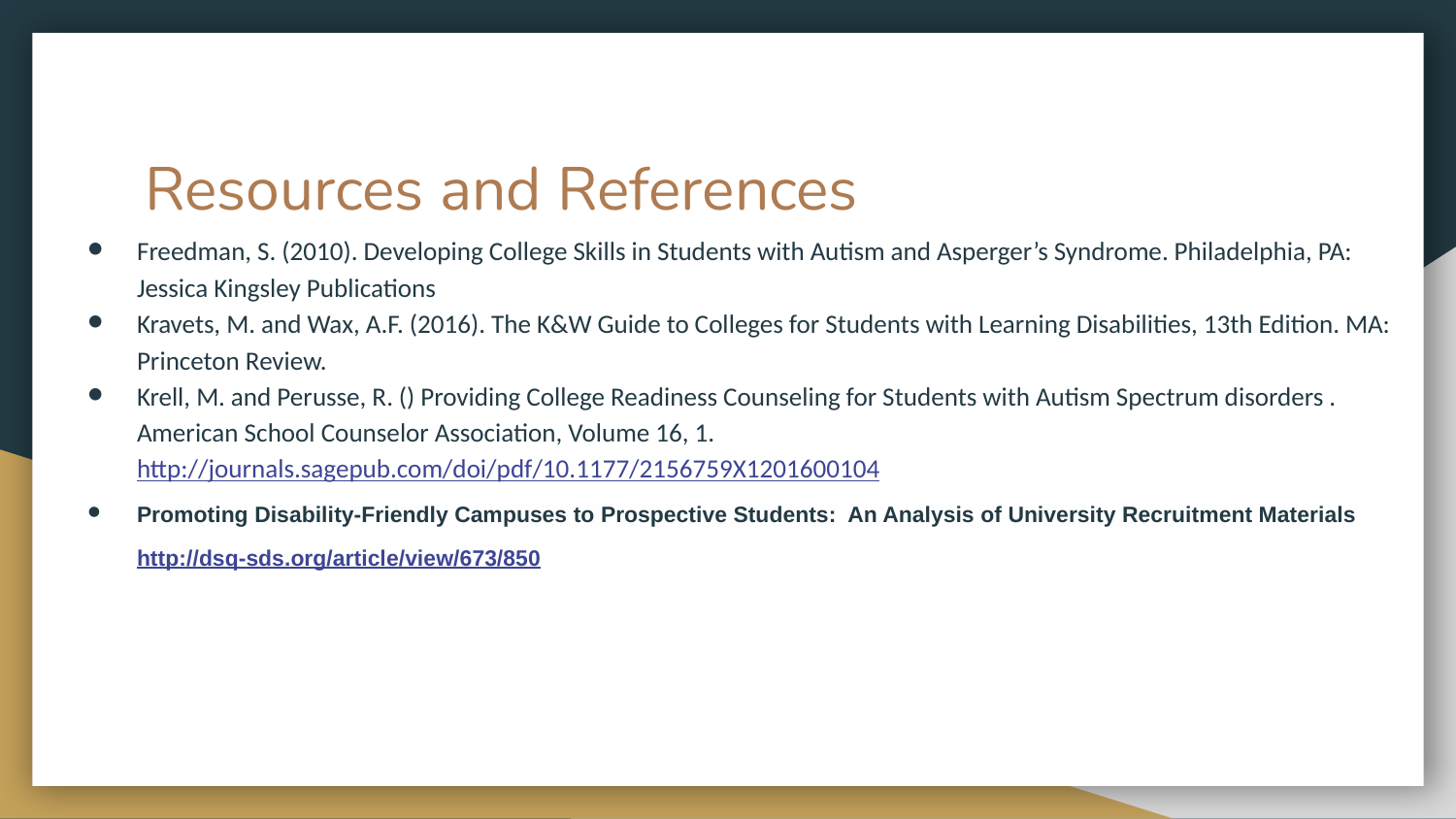

# Resources and References
Freedman, S. (2010). Developing College Skills in Students with Autism and Asperger’s Syndrome. Philadelphia, PA: Jessica Kingsley Publications
Kravets, M. and Wax, A.F. (2016). The K&W Guide to Colleges for Students with Learning Disabilities, 13th Edition. MA: Princeton Review.
Krell, M. and Perusse, R. () Providing College Readiness Counseling for Students with Autism Spectrum disorders . American School Counselor Association, Volume 16, 1. http://journals.sagepub.com/doi/pdf/10.1177/2156759X1201600104
Promoting Disability-Friendly Campuses to Prospective Students:  An Analysis of University Recruitment Materialshttp://dsq-sds.org/article/view/673/850